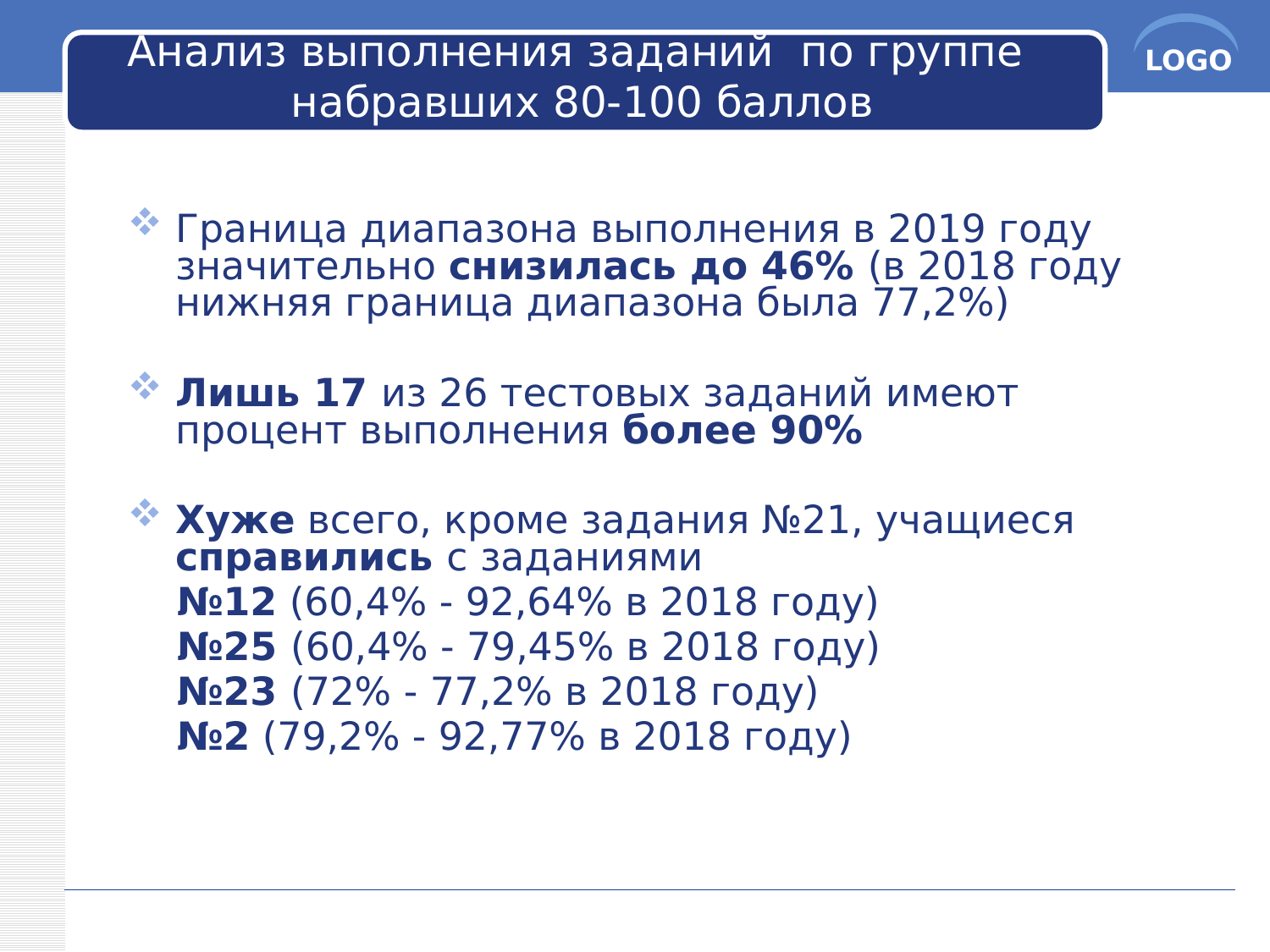

# Анализ выполнения заданий  по группе  набравших 80-100 баллов
Граница диапазона выполнения в 2019 году значительно снизилась до 46% (в 2018 году нижняя граница диапазона была 77,2%)

Лишь 17 из 26 тестовых заданий имеют процент выполнения более 90%

Хуже всего, кроме задания №21, учащиеся справились с заданиями
    №12 (60,4% - 92,64% в 2018 году)
    №25 (60,4% - 79,45% в 2018 году)
    №23 (72% - 77,2% в 2018 году)
    №2 (79,2% - 92,77% в 2018 году)

Company Name
www.themegallery.com